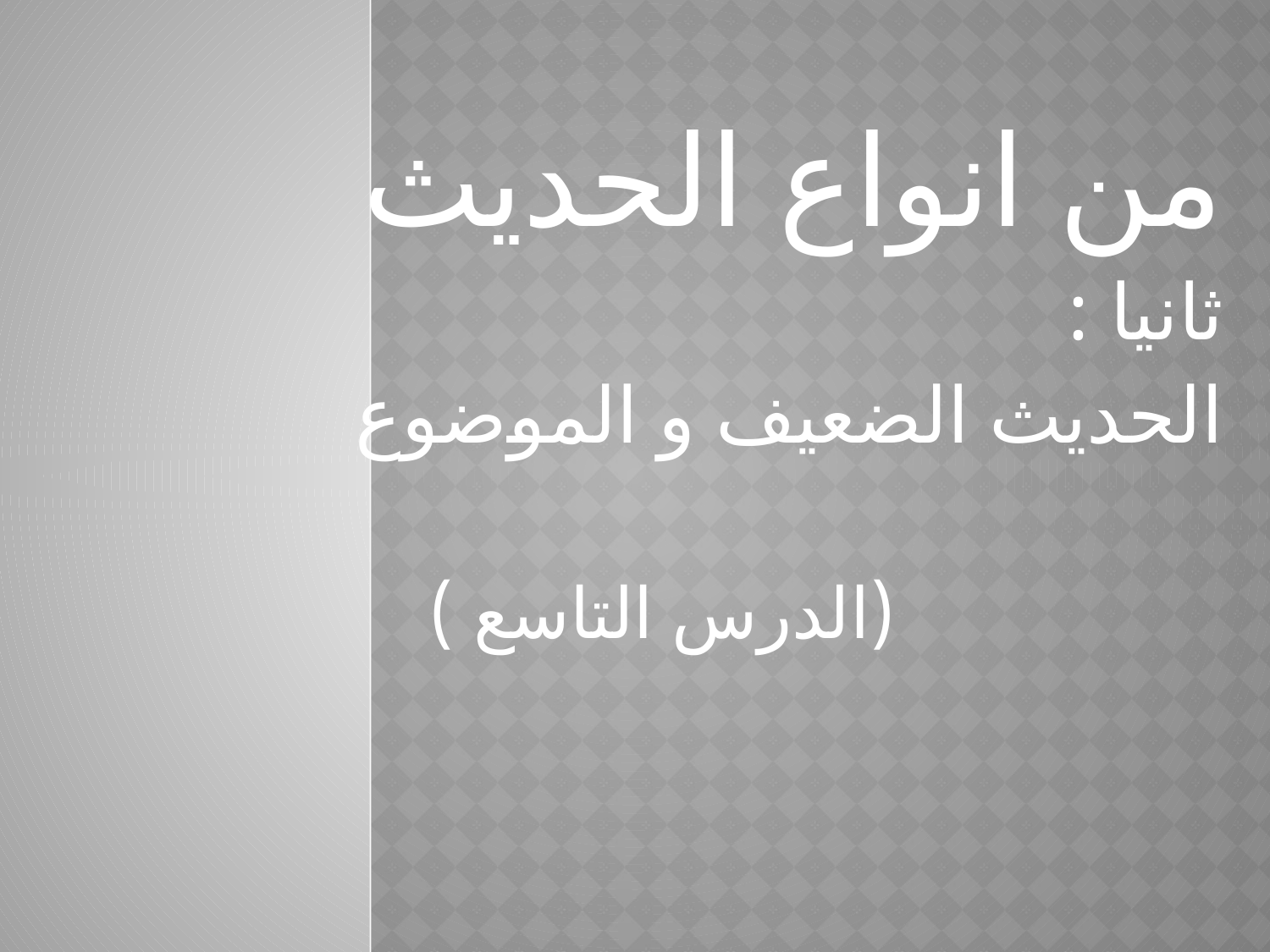

من انواع الحديث
ثانيا :
الحديث الضعيف و الموضوع
 (الدرس التاسع )